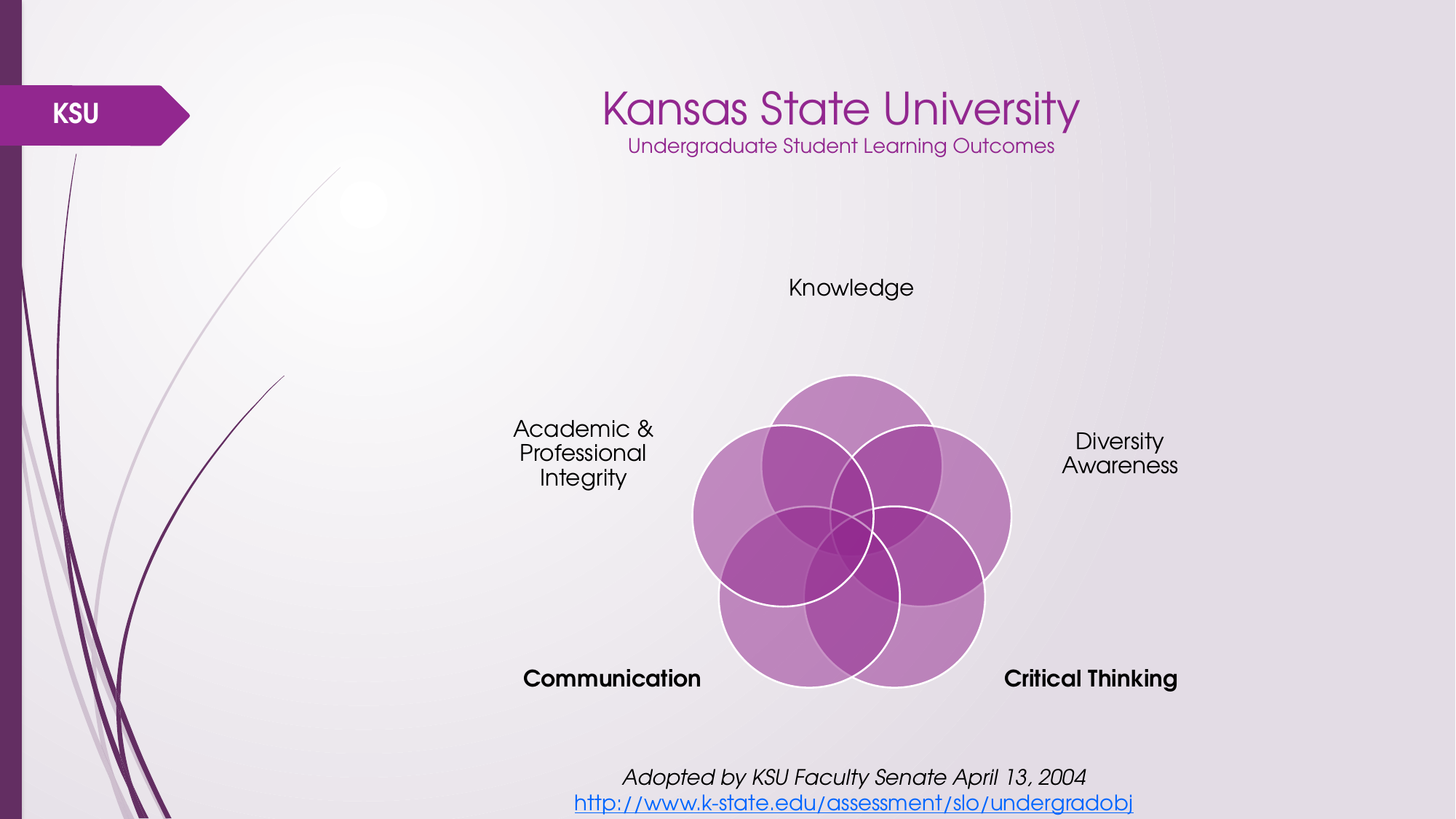

# Kansas State University Undergraduate Student Learning Outcomes
KSU
Knowledge
Diversity Awareness
Critical Thinking
Communication
Academic & Professional Integrity
Adopted by KSU Faculty Senate April 13, 2004
http://www.k-state.edu/assessment/slo/undergradobj